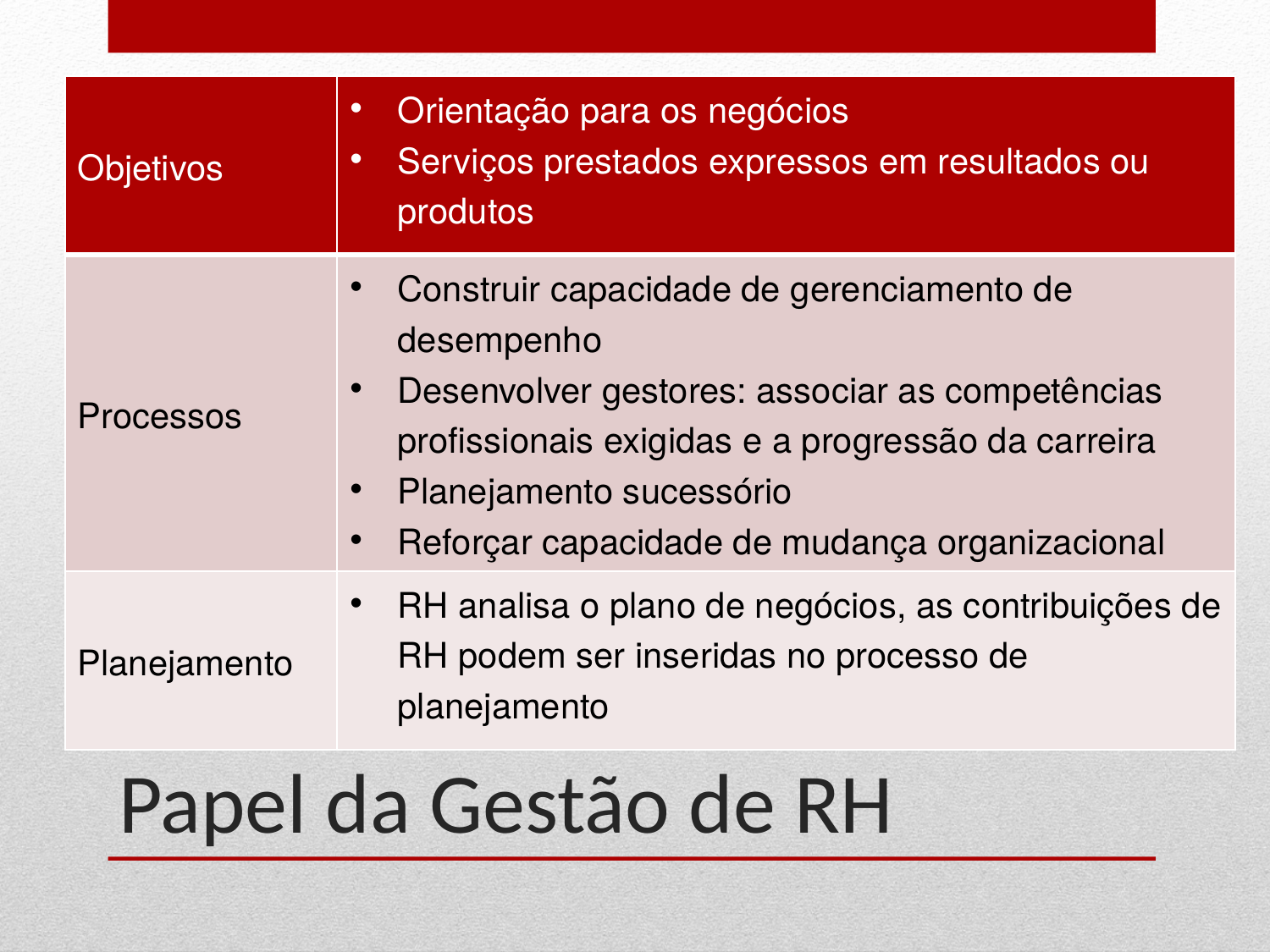

| Objetivos | Orientação para os negócios Serviços prestados expressos em resultados ou produtos |
| --- | --- |
| Processos | Construir capacidade de gerenciamento de desempenho Desenvolver gestores: associar as competências profissionais exigidas e a progressão da carreira Planejamento sucessório Reforçar capacidade de mudança organizacional |
| Planejamento | RH analisa o plano de negócios, as contribuições de RH podem ser inseridas no processo de planejamento |
# Papel da Gestão de RH